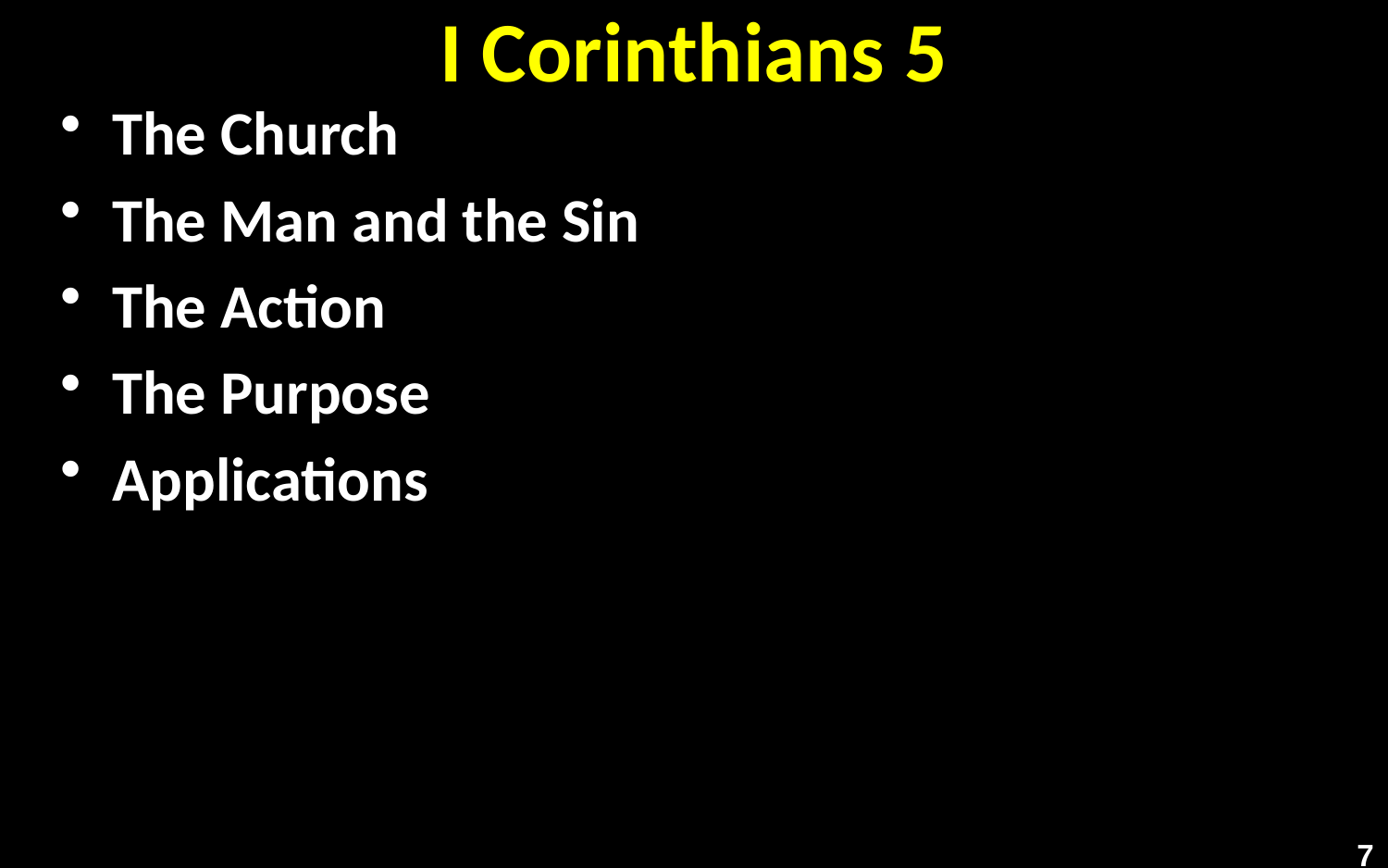

# I Corinthians 5
The Church
The Man and the Sin
The Action
The Purpose
Applications
7